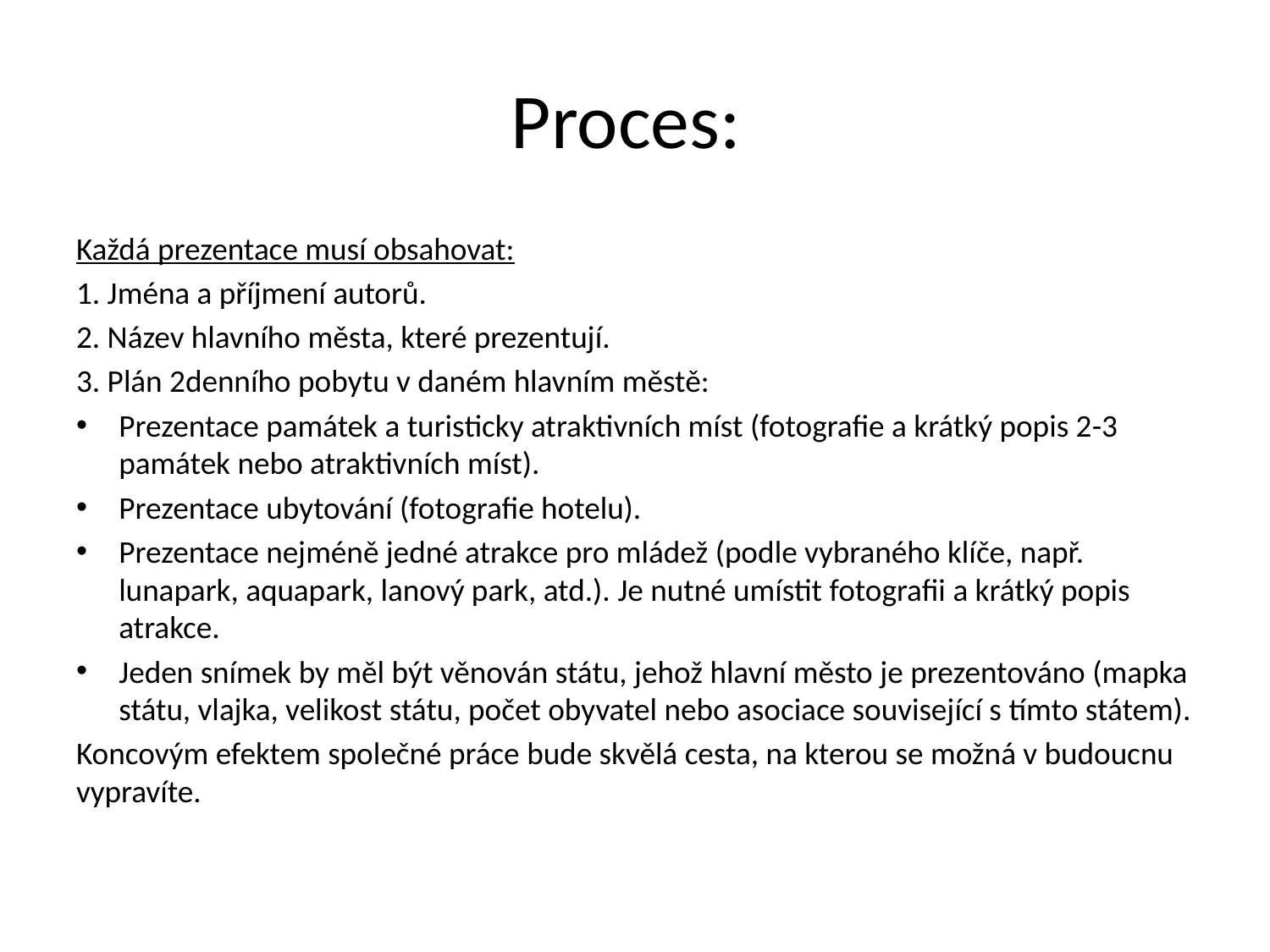

# Proces:
Každá prezentace musí obsahovat:
1. Jména a příjmení autorů.
2. Název hlavního města, které prezentují.
3. Plán 2denního pobytu v daném hlavním městě:
Prezentace památek a turisticky atraktivních míst (fotografie a krátký popis 2-3 památek nebo atraktivních míst).
Prezentace ubytování (fotografie hotelu).
Prezentace nejméně jedné atrakce pro mládež (podle vybraného klíče, např. lunapark, aquapark, lanový park, atd.). Je nutné umístit fotografii a krátký popis atrakce.
Jeden snímek by měl být věnován státu, jehož hlavní město je prezentováno (mapka státu, vlajka, velikost státu, počet obyvatel nebo asociace související s tímto státem).
Koncovým efektem společné práce bude skvělá cesta, na kterou se možná v budoucnu vypravíte.